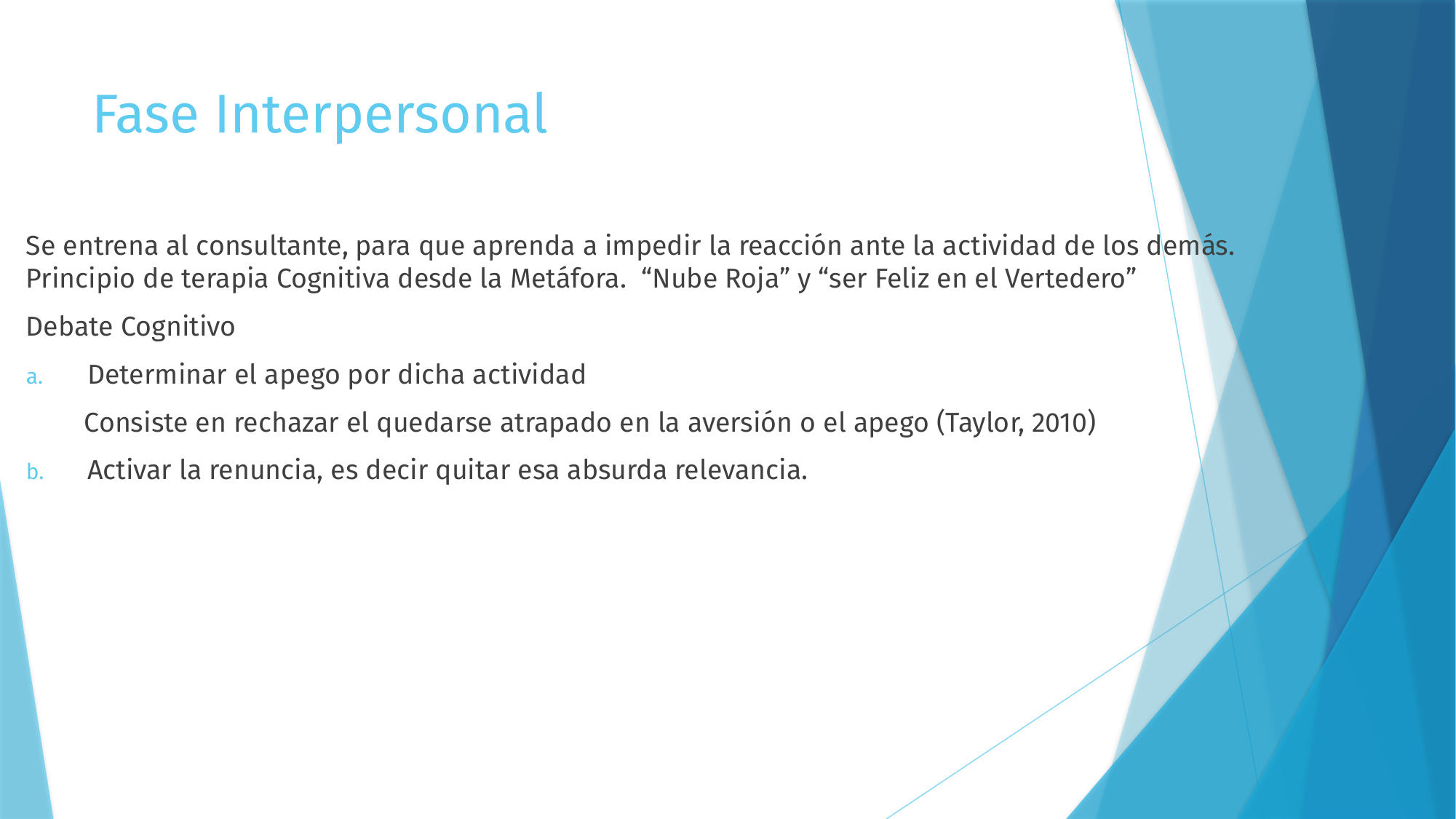

# Fase Interpersonal
Se entrena al consultante, para que aprenda a impedir la reacción ante la actividad de los demás. Principio de terapia Cognitiva desde la Metáfora.  “Nube Roja” y “ser Feliz en el Vertedero”
Debate Cognitivo
Determinar el apego por dicha actividad
        Consiste en rechazar el quedarse atrapado en la aversión o el apego (Taylor, 2010)
Activar la renuncia, es decir quitar esa absurda relevancia.